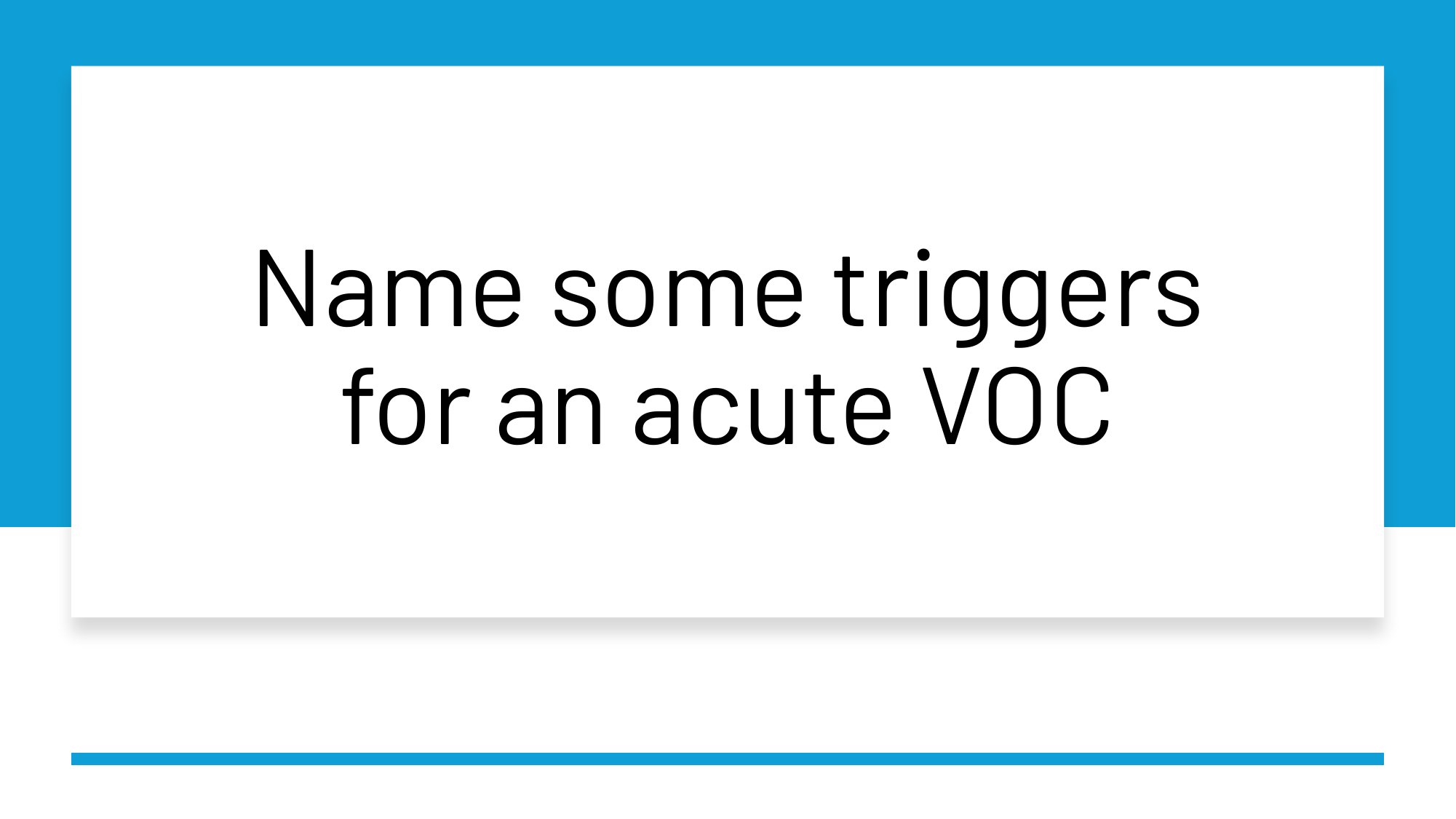

# Name some triggers for an acute VOC